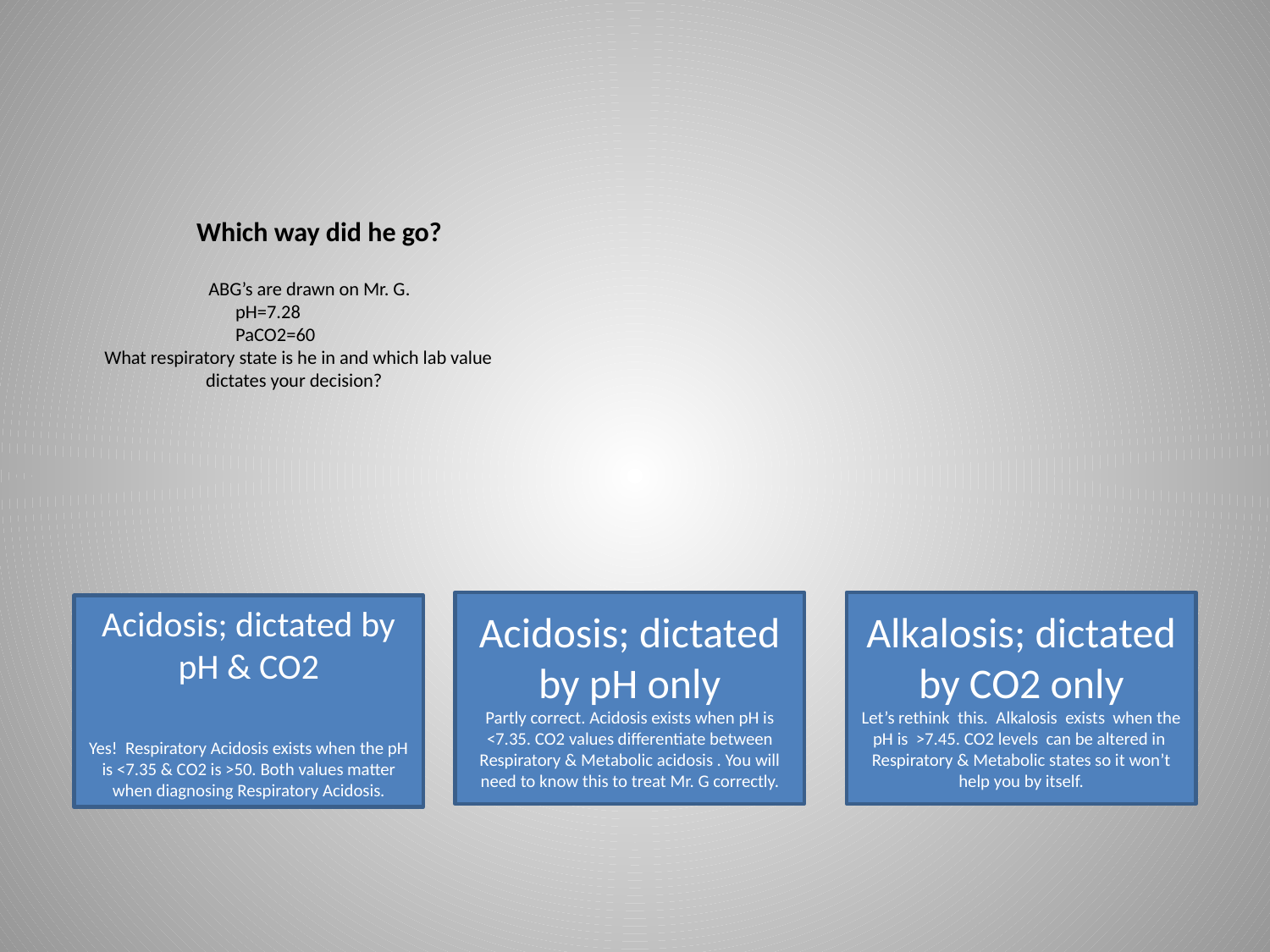

# Which way did he go? ABG’s are drawn on Mr. G. pH=7.28 PaCO2=60 What respiratory state is he in and which lab value dictates your decision?
Acidosis; dictated by pH only
Partly correct. Acidosis exists when pH is <7.35. CO2 values differentiate between Respiratory & Metabolic acidosis . You will need to know this to treat Mr. G correctly.
Alkalosis; dictated by CO2 only
Let’s rethink  this.  Alkalosis  exists  when the pH is  >7.45. CO2 levels  can be altered in  Respiratory & Metabolic states so it won’t help you by itself.
Acidosis; dictated by pH & CO2

Yes!  Respiratory Acidosis exists when the pH is <7.35 & CO2 is >50. Both values matter when diagnosing Respiratory Acidosis.